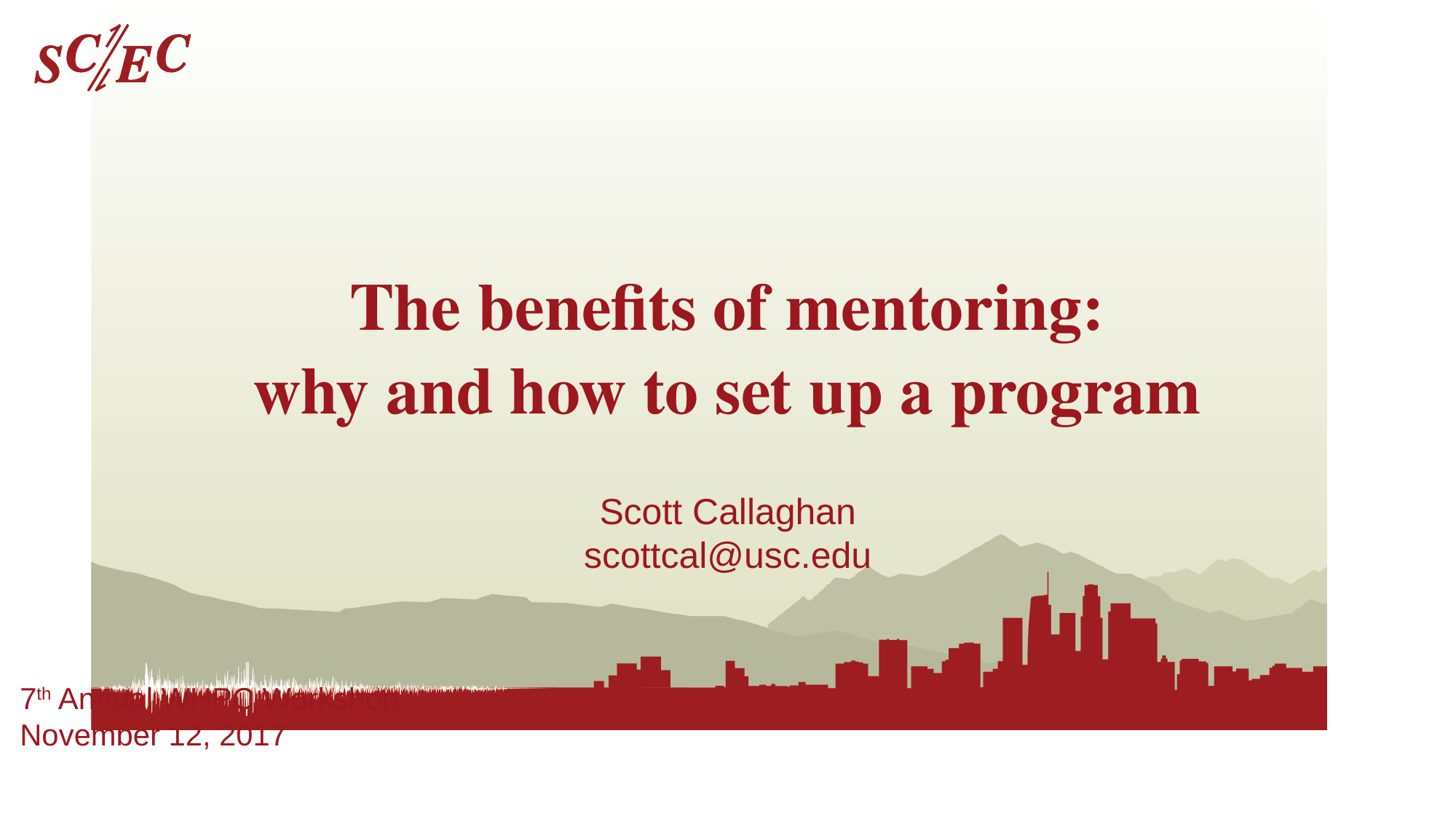

# The benefits of mentoring: why and how to set up a program
Scott Callaghan
scottcal@usc.edu
7th Annual WHPC Workshop
November 12, 2017
Southern California Earthquake Center